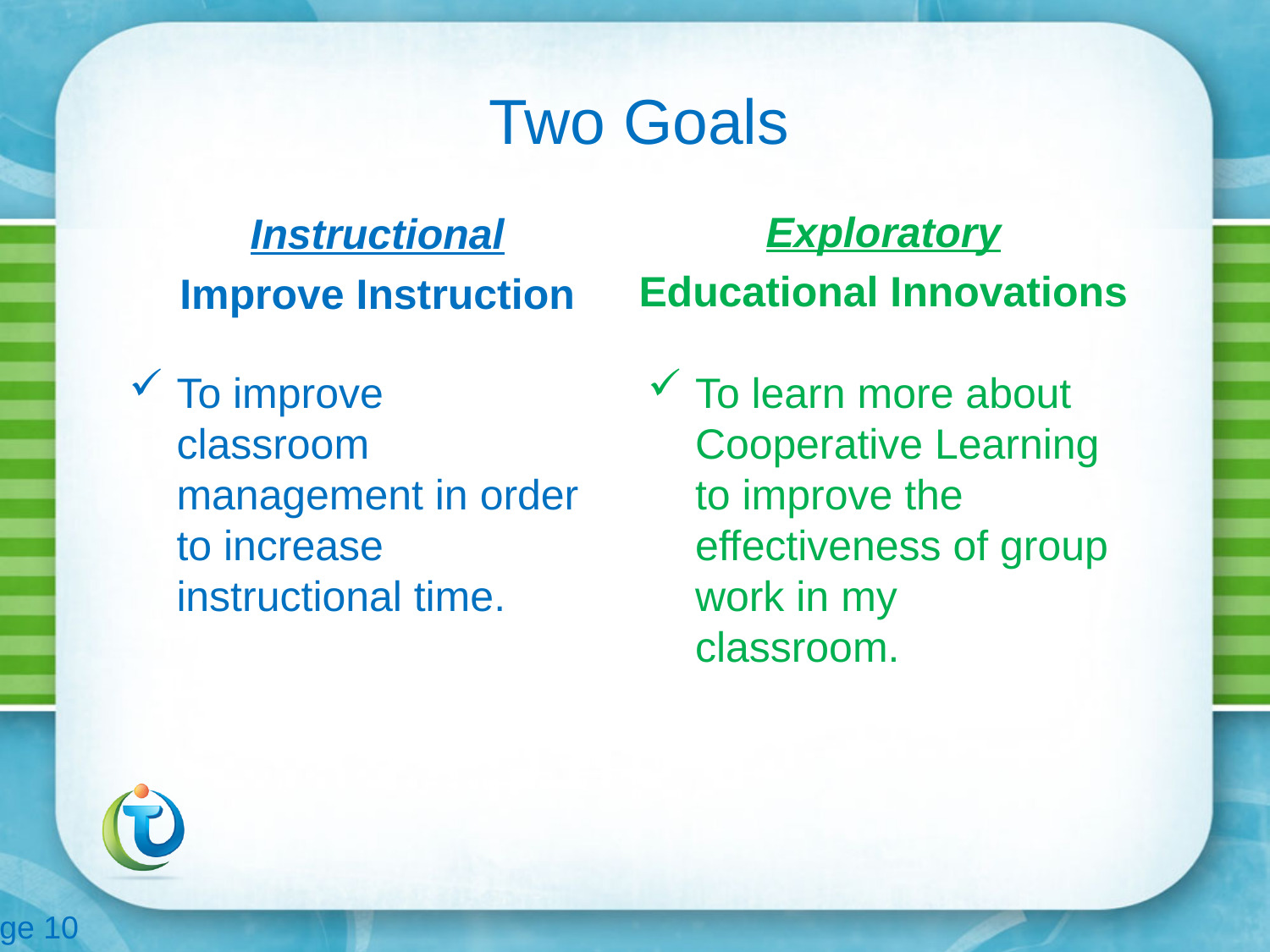

# Two Goals
Exploratory
Educational Innovations

Instructional
Improve Instruction
To improve classroom management in order to increase instructional time.
To learn more about Cooperative Learning to improve the effectiveness of group work in my classroom.